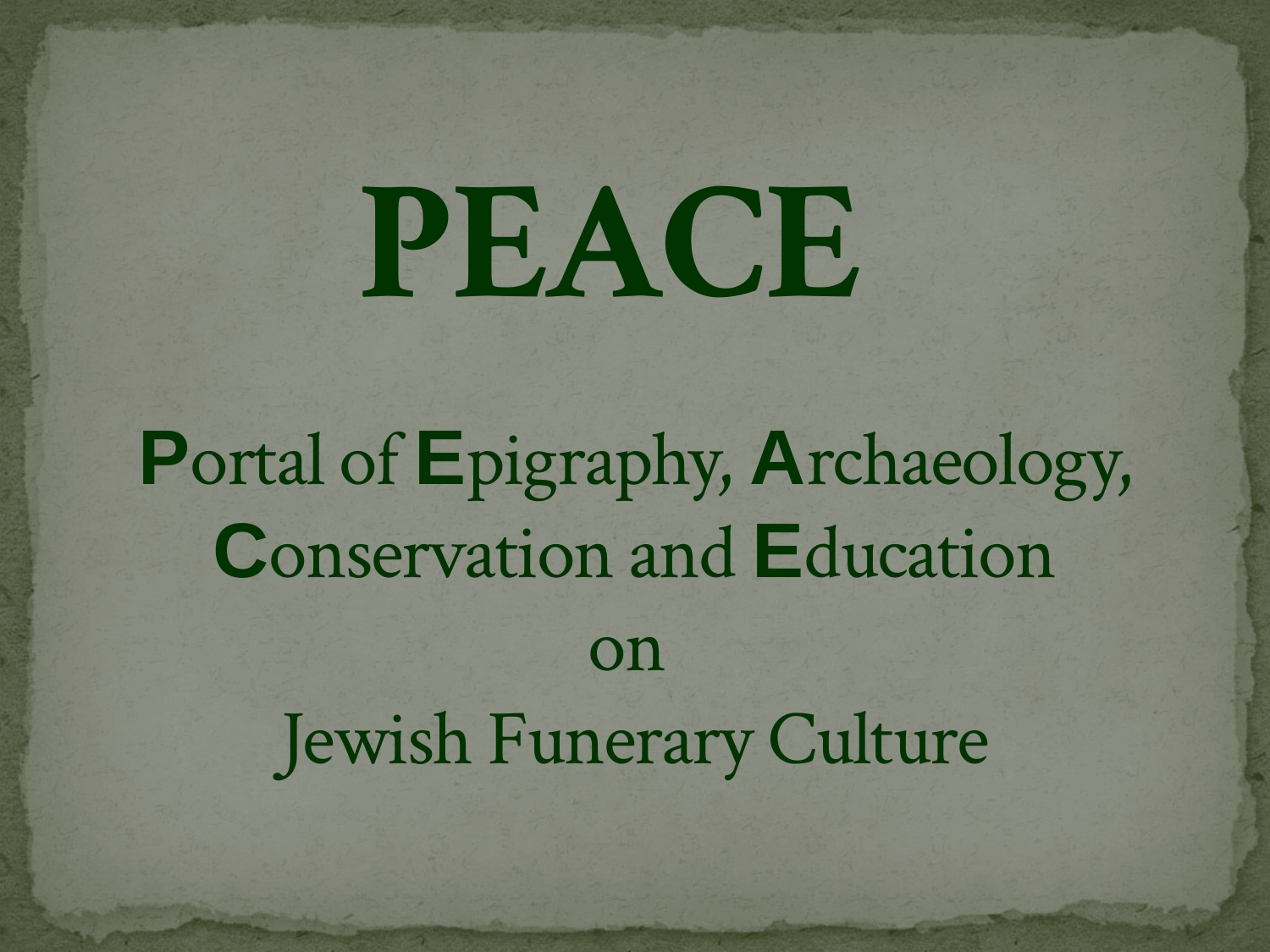

# PEACE Portal of Epigraphy, Archaeology, Conservation and Education on Jewish Funerary Culture